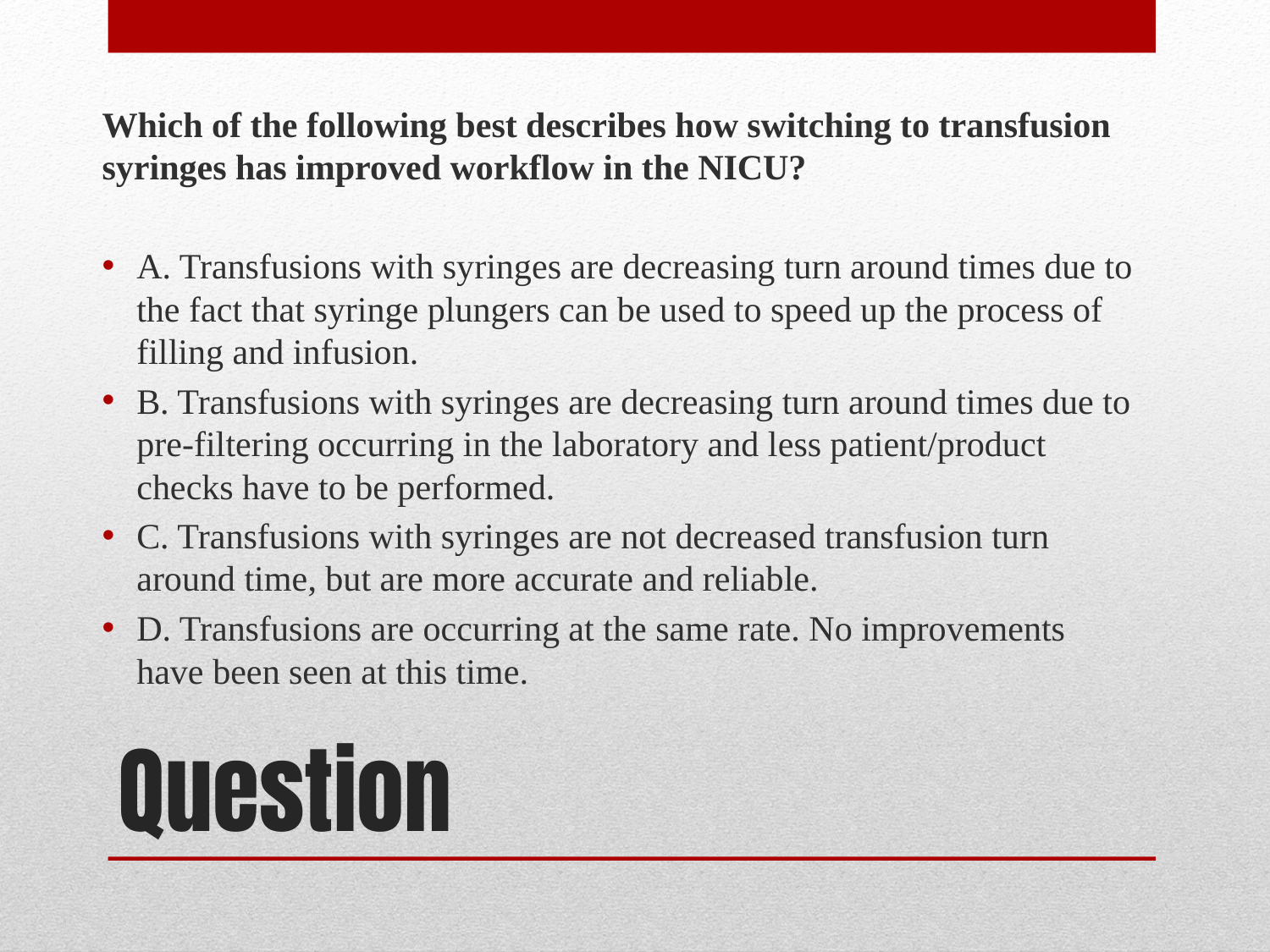

Which of the following best describes how switching to transfusion syringes has improved workflow in the NICU?

A. Transfusions with syringes are decreasing turn around times due to the fact that syringe plungers can be used to speed up the process of filling and infusion.
B. Transfusions with syringes are decreasing turn around times due to pre-filtering occurring in the laboratory and less patient/product checks have to be performed.
C. Transfusions with syringes are not decreased transfusion turn around time, but are more accurate and reliable.
D. Transfusions are occurring at the same rate. No improvements have been seen at this time.

# Question